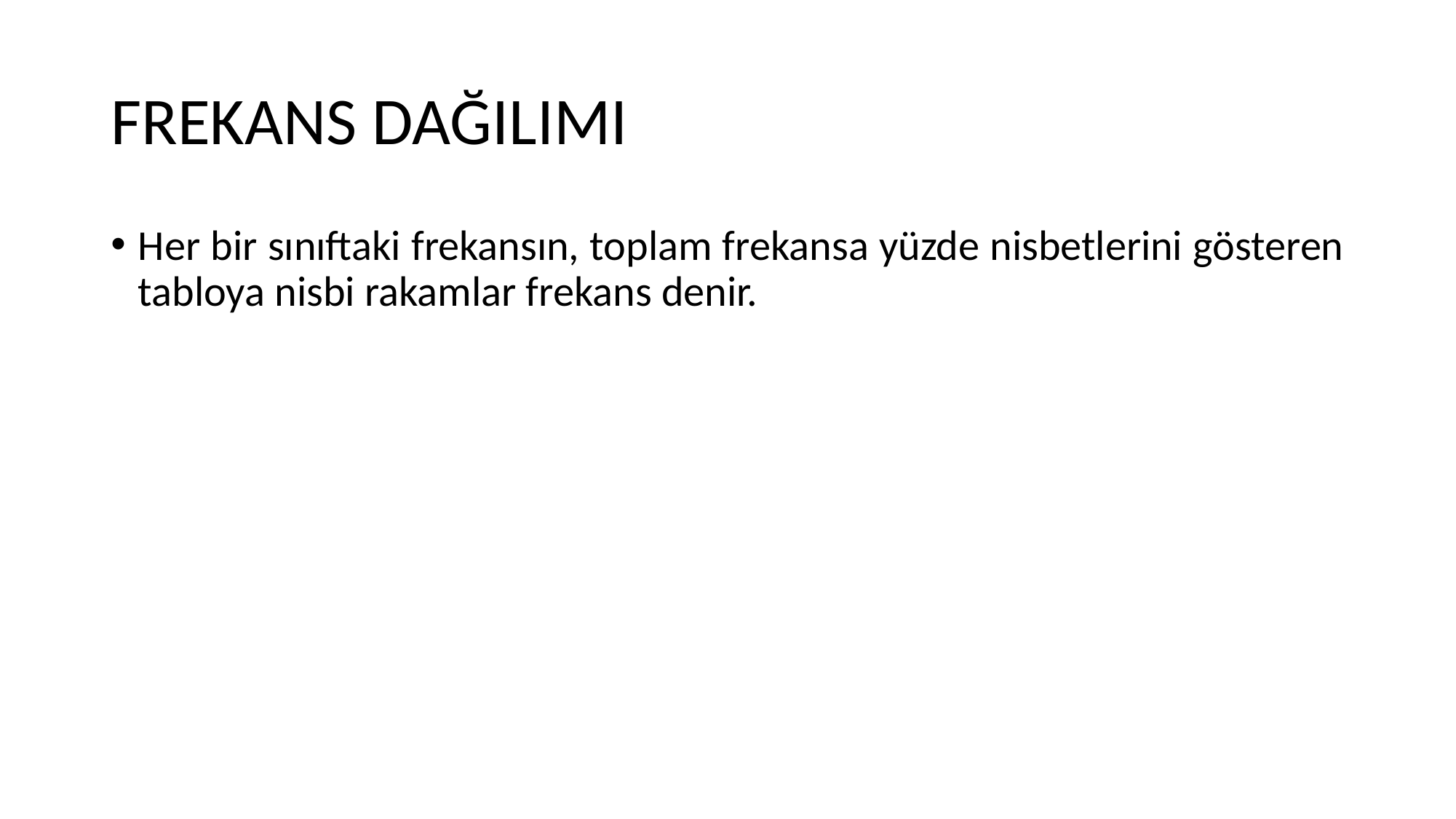

# FREKANS DAĞILIMI
Her bir sınıftaki frekansın, toplam frekansa yüzde nisbetlerini gösteren tabloya nisbi rakamlar frekans denir.